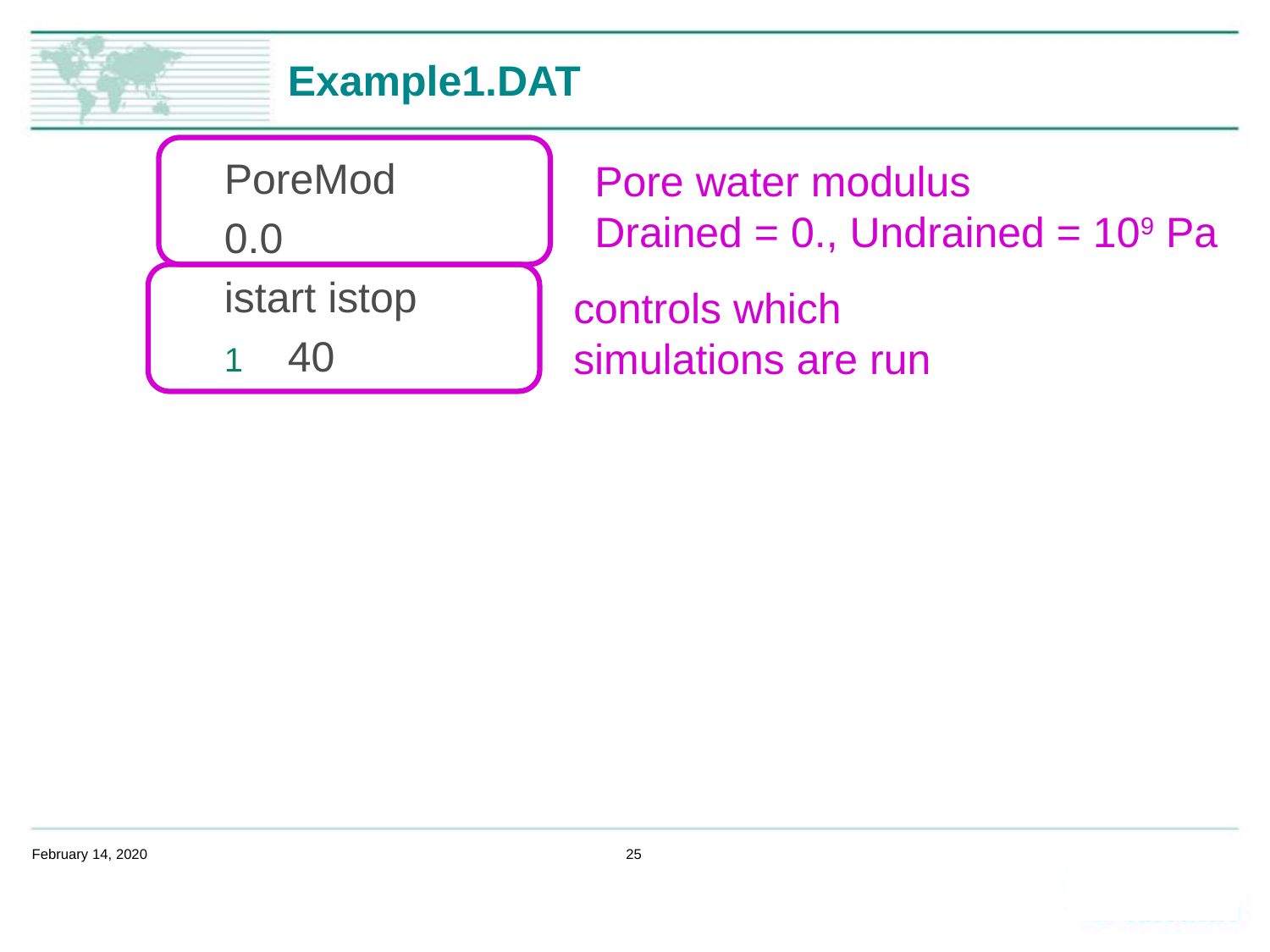

# Example1.DAT
PoreMod
0.0
istart istop
40

Pore water modulus
Drained = 0., Undrained = 109 Pa

controls which simulations are run
February 14, 2020
25